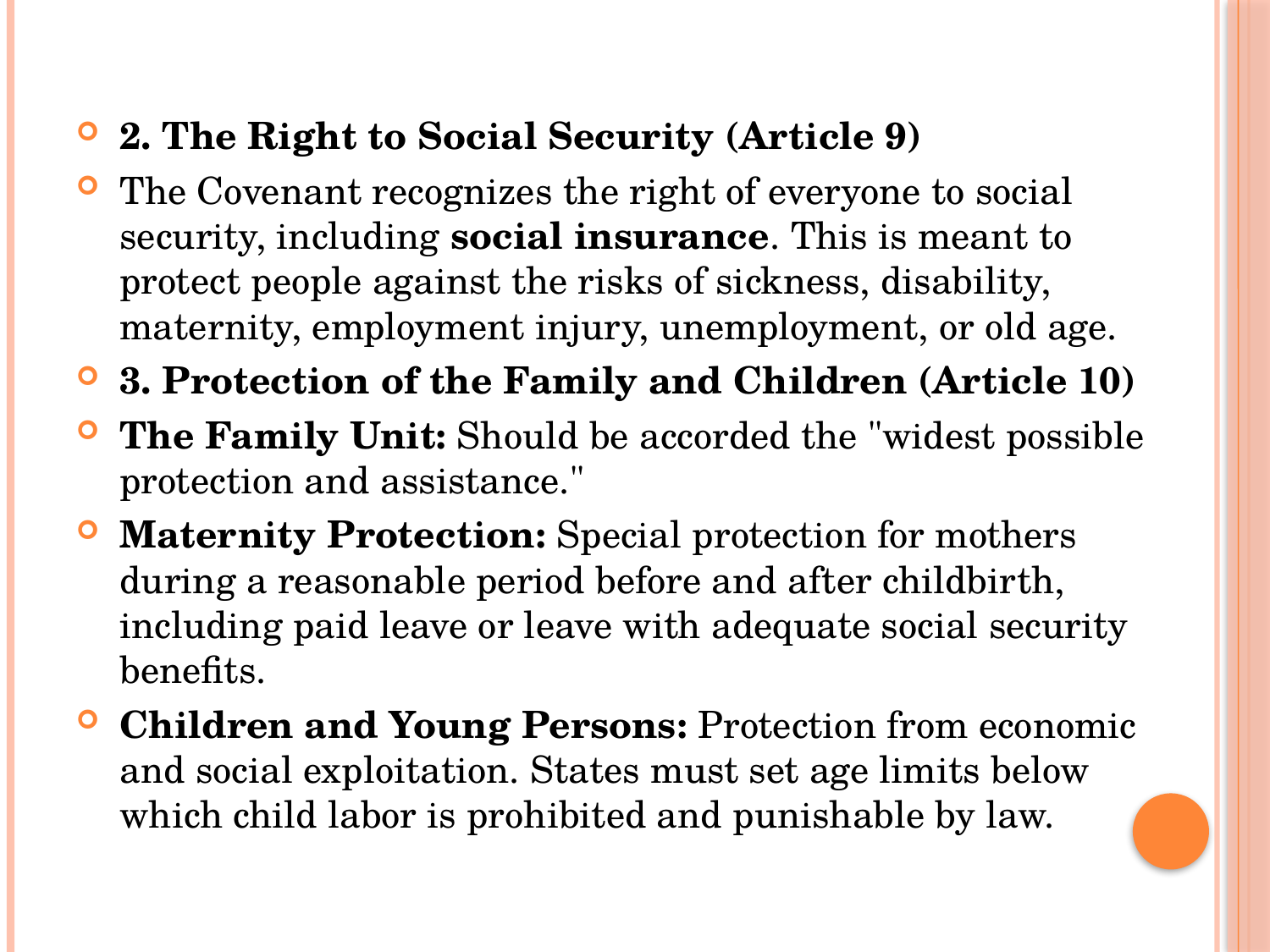

#
2. The Right to Social Security (Article 9)
The Covenant recognizes the right of everyone to social security, including social insurance. This is meant to protect people against the risks of sickness, disability, maternity, employment injury, unemployment, or old age.
3. Protection of the Family and Children (Article 10)
The Family Unit: Should be accorded the "widest possible protection and assistance."
Maternity Protection: Special protection for mothers during a reasonable period before and after childbirth, including paid leave or leave with adequate social security benefits.
Children and Young Persons: Protection from economic and social exploitation. States must set age limits below which child labor is prohibited and punishable by law.